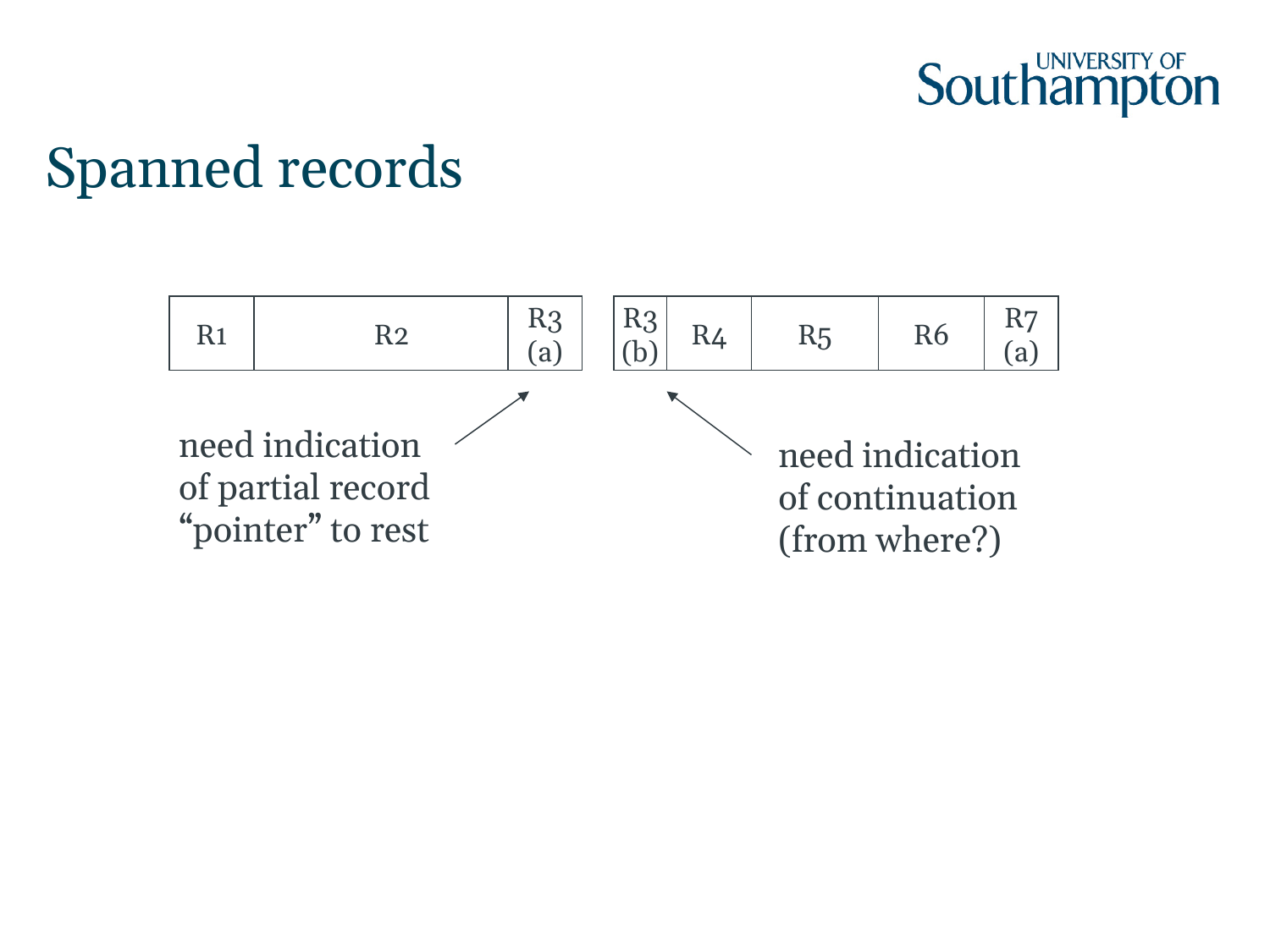

# Spanned records
R1
R2
R3
(a)
R3
(b)
R4
R5
R6
R7
(a)

need indication
of partial record
“pointer” to rest
need indication
of continuation
(from where?)